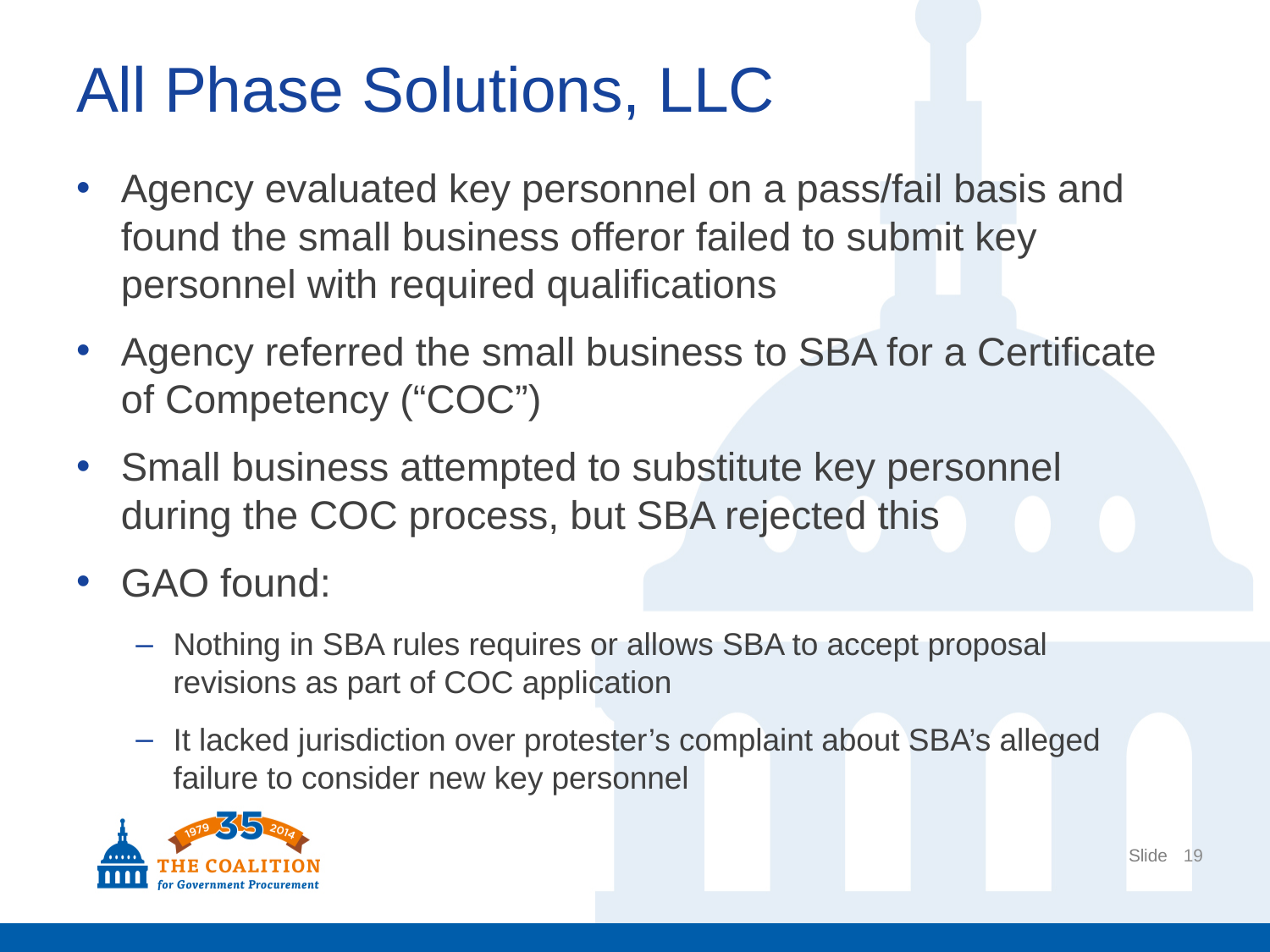

# All Phase Solutions, LLC
Agency evaluated key personnel on a pass/fail basis and found the small business offeror failed to submit key personnel with required qualifications
Agency referred the small business to SBA for a Certificate of Competency (“COC”)
Small business attempted to substitute key personnel during the COC process, but SBA rejected this
GAO found:
Nothing in SBA rules requires or allows SBA to accept proposal revisions as part of COC application
It lacked jurisdiction over protester’s complaint about SBA’s alleged failure to consider new key personnel
19